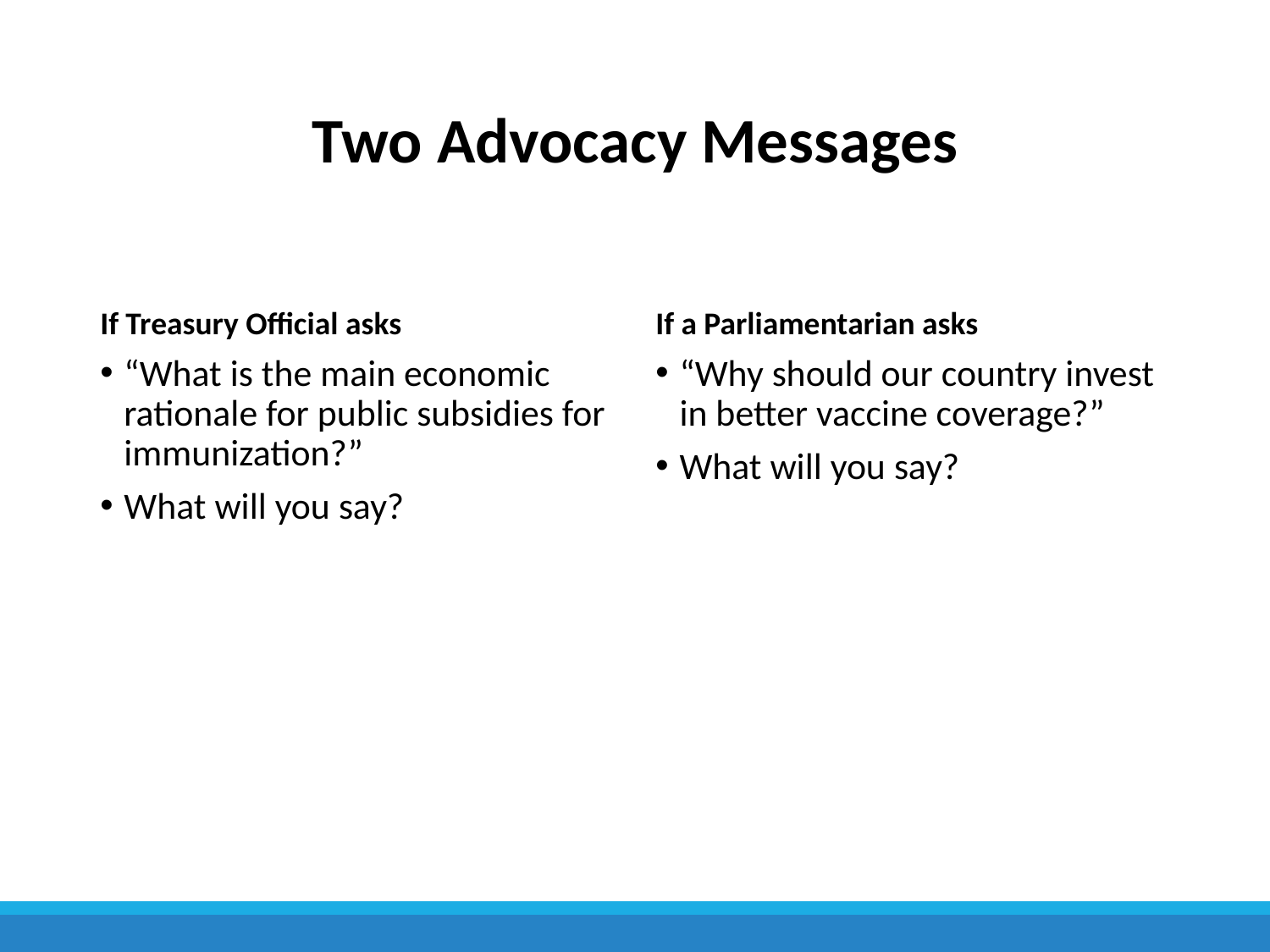

# Two Advocacy Messages
If Treasury Official asks
If a Parliamentarian asks
“What is the main economic rationale for public subsidies for immunization?”
What will you say?
“Why should our country invest in better vaccine coverage?”
What will you say?